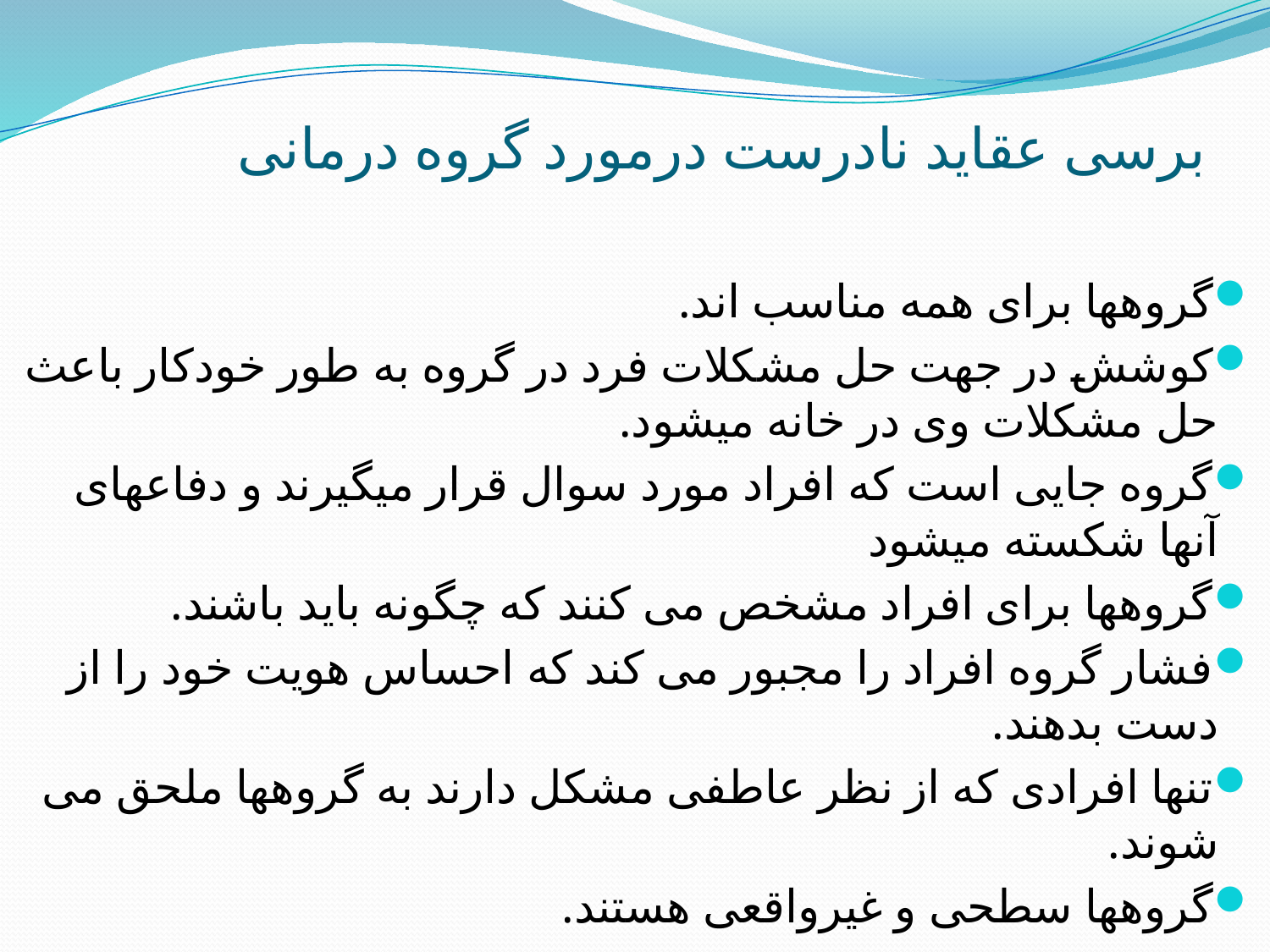

# برسی عقاید نادرست درمورد گروه درمانی

گروهها برای همه مناسب اند.
کوشش در جهت حل مشکلات فرد در گروه به طور خودکار باعث حل مشکلات وی در خانه میشود.
گروه جایی است که افراد مورد سوال قرار میگیرند و دفاعهای آنها شکسته میشود
گروهها برای افراد مشخص می کنند که چگونه باید باشند.
فشار گروه افراد را مجبور می کند که احساس هویت خود را از دست بدهند.
تنها افرادی که از نظر عاطفی مشکل دارند به گروهها ملحق می شوند.
گروهها سطحی و غیرواقعی هستند.